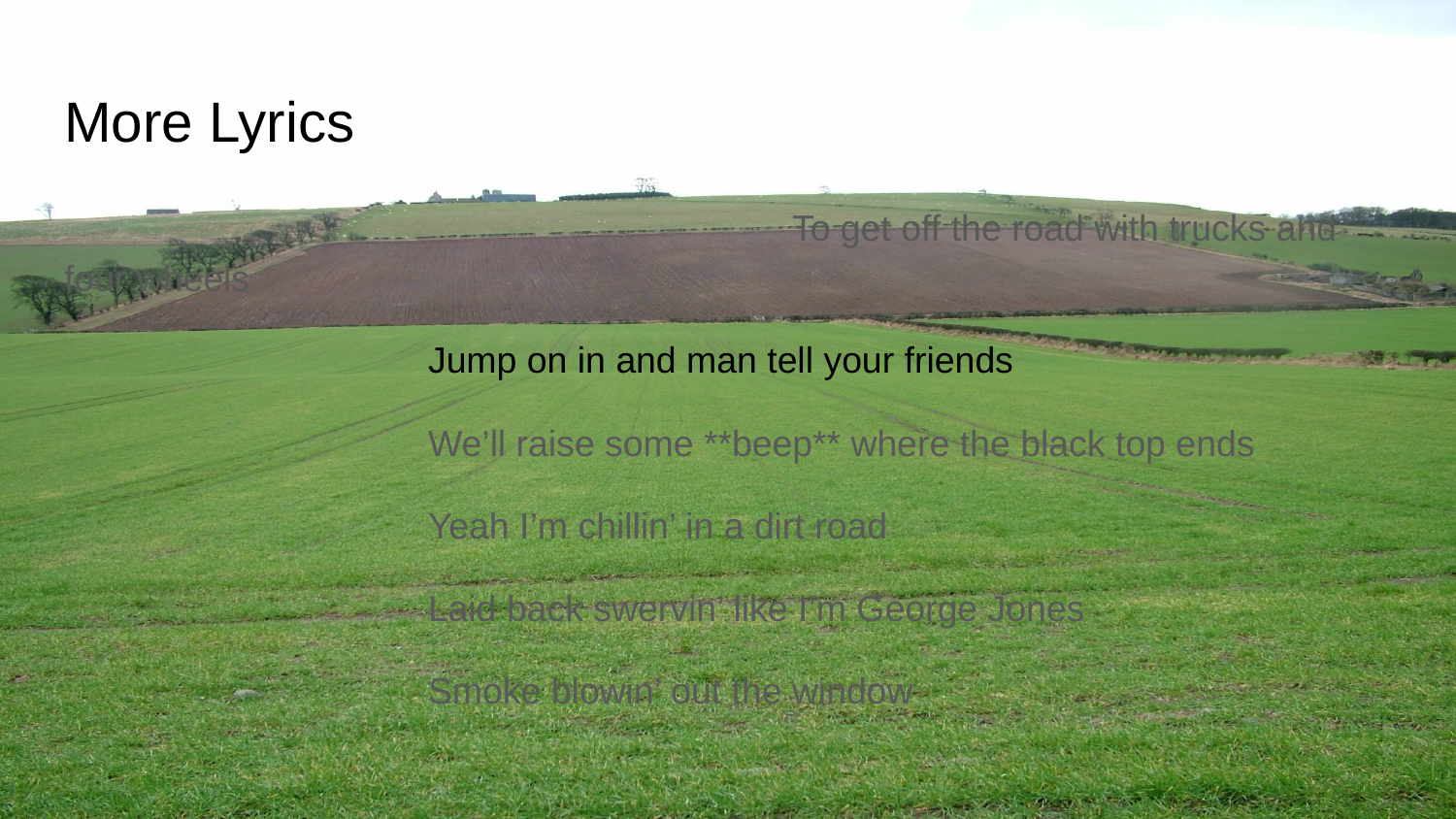

# More Lyrics
					To get off the road with trucks and four wheels
Jump on in and man tell your friends
We’ll raise some **beep** where the black top ends
Yeah I’m chillin’ in a dirt road
Laid back swervin’ like I’m George Jones
Smoke blowin’ out the window